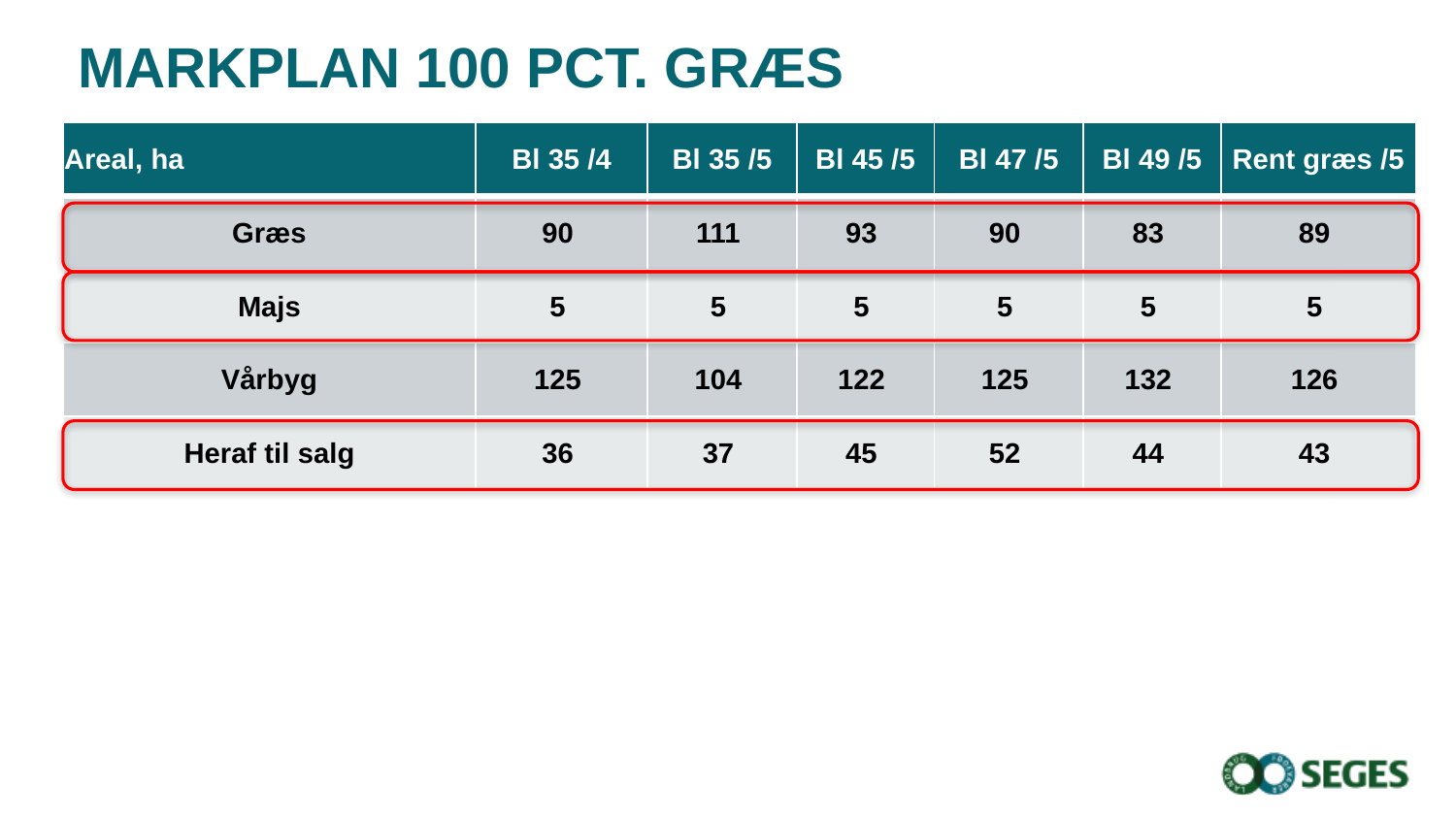

# Markplan 100 pct. græs
| Areal, ha | Bl 35 /4 | Bl 35 /5 | Bl 45 /5 | Bl 47 /5 | Bl 49 /5 | Rent græs /5 |
| --- | --- | --- | --- | --- | --- | --- |
| Græs | 90 | 111 | 93 | 90 | 83 | 89 |
| Majs | 5 | 5 | 5 | 5 | 5 | 5 |
| Vårbyg | 125 | 104 | 122 | 125 | 132 | 126 |
| Heraf til salg | 36 | 37 | 45 | 52 | 44 | 43 |